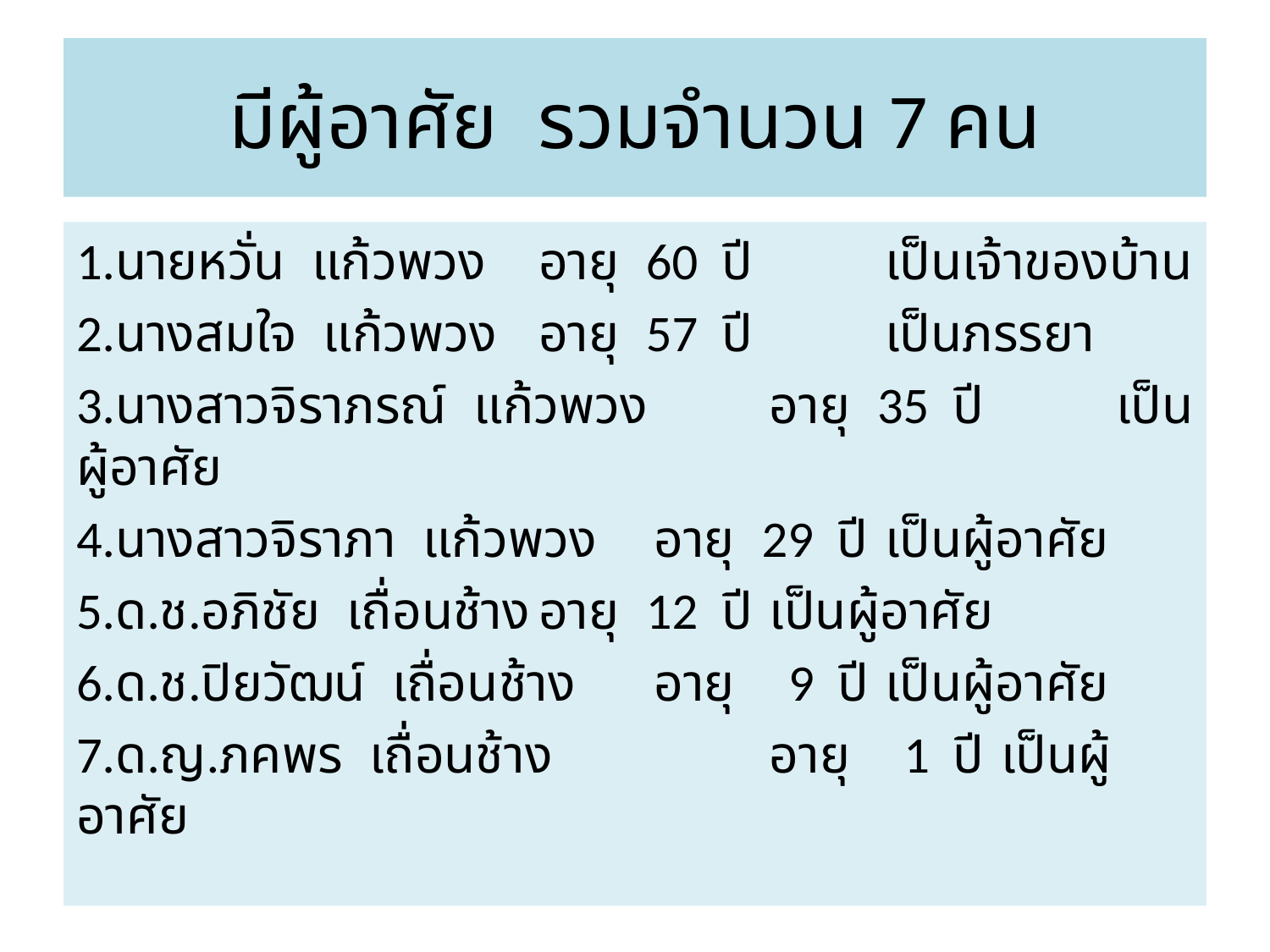

# มีผู้อาศัย  รวมจำนวน 7 คน
1.นายหวั่น  แก้วพวง  		อายุ  60  ปี  	เป็นเจ้าของบ้าน
2.นางสมใจ  แก้วพวง  		อายุ  57  ปี  	เป็นภรรยา
3.นางสาวจิราภรณ์  แก้วพวง  	อายุ  35  ปี  	เป็นผู้อาศัย
4.นางสาวจิราภา  แก้วพวง	อายุ  29  ปี	เป็นผู้อาศัย
5.ด.ช.อภิชัย  เถื่อนช้าง		อายุ  12  ปี	เป็นผู้อาศัย
6.ด.ช.ปิยวัฒน์  เถื่อนช้าง	อายุ    9  ปี	เป็นผู้อาศัย
7.ด.ญ.ภคพร  เถื่อนช้าง		อายุ    1  ปี	เป็นผู้อาศัย